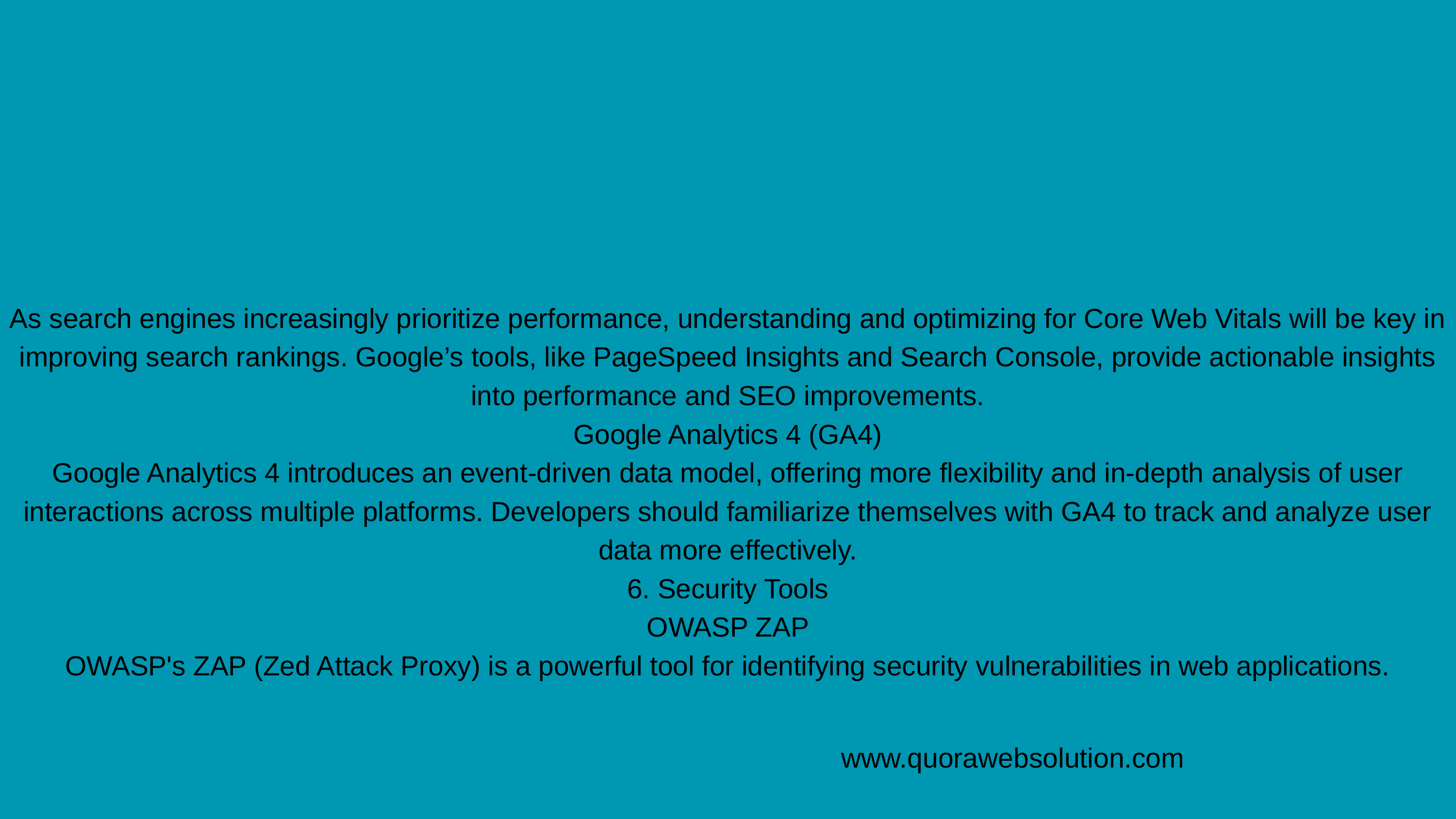

As search engines increasingly prioritize performance, understanding and optimizing for Core Web Vitals will be key in improving search rankings. Google’s tools, like PageSpeed Insights and Search Console, provide actionable insights into performance and SEO improvements.
Google Analytics 4 (GA4)
Google Analytics 4 introduces an event-driven data model, offering more flexibility and in-depth analysis of user interactions across multiple platforms. Developers should familiarize themselves with GA4 to track and analyze user data more effectively.
6. Security Tools
OWASP ZAP
OWASP's ZAP (Zed Attack Proxy) is a powerful tool for identifying security vulnerabilities in web applications.
www.quorawebsolution.com